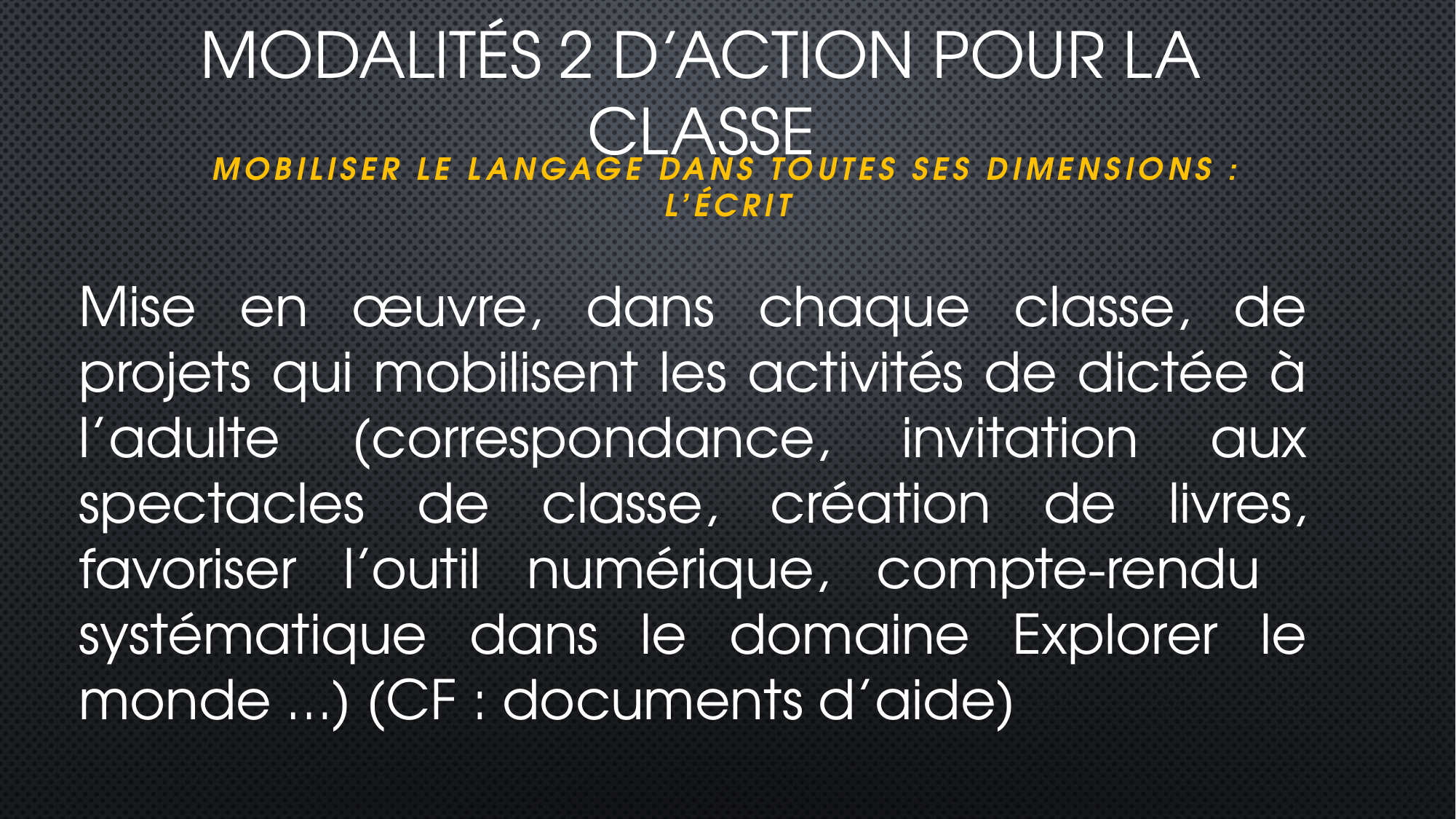

# Modalités 2 d’action pour la classe
mobiliser le langage dans toutes ses dimensions : l’écrit
Mise en œuvre, dans chaque classe, de projets qui mobilisent les activités de dictée à l’adulte (correspondance, invitation aux spectacles de classe, création de livres, favoriser l’outil numérique, compte-rendu  systématique dans le domaine Explorer le monde …) (CF : documents d’aide)